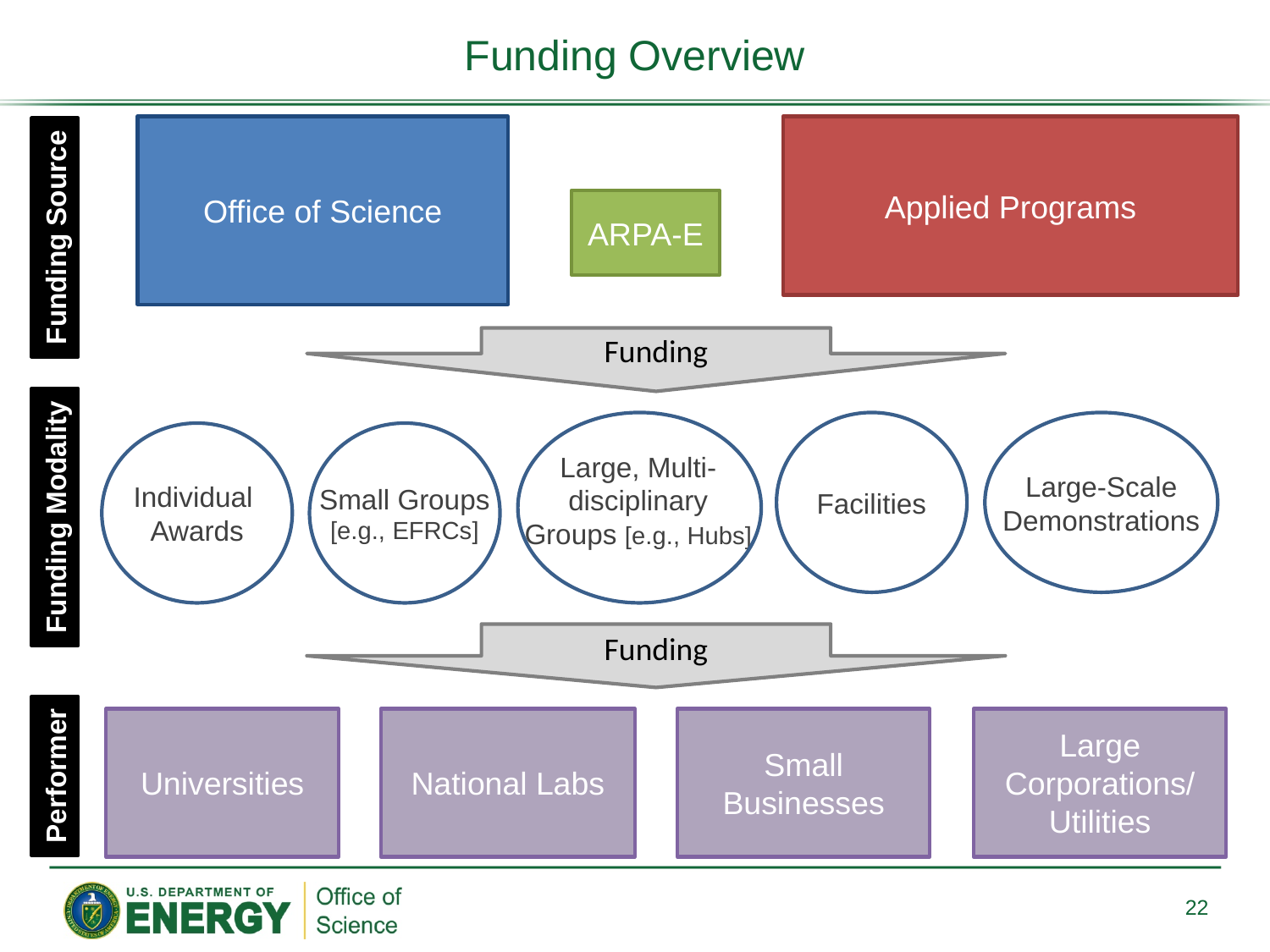

Funding Overview
Office of Science
Applied Programs
ARPA-E
Funding Source
Funding

Large, Multi-disciplinary Groups [e.g., Hubs]
Large-Scale Demonstrations
Small Groups [e.g., EFRCs]
Facilities
Individual
Awards
Funding Modality
Funding
Universities
National Labs
Small Businesses
Large Corporations/
Utilities
Performer
22